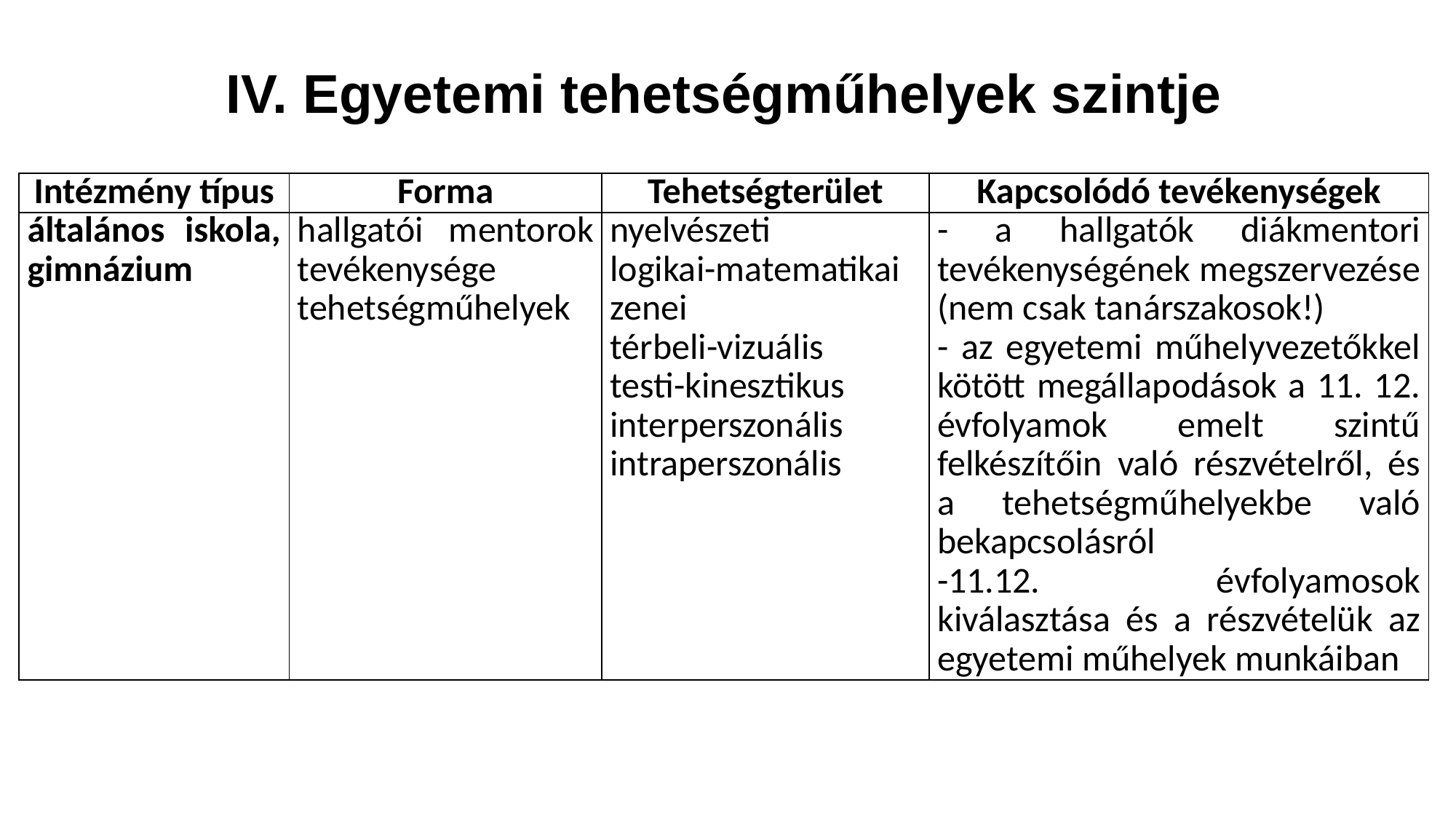

# IV. Egyetemi tehetségműhelyek szintje
| Intézmény típus | Forma | Tehetségterület | Kapcsolódó tevékenységek |
| --- | --- | --- | --- |
| általános iskola, gimnázium | hallgatói mentorok tevékenysége tehetségműhelyek | nyelvészeti logikai-matematikai zenei térbeli-vizuális testi-kinesztikus interperszonális intraperszonális | - a hallgatók diákmentori tevékenységének megszervezése (nem csak tanárszakosok!) - az egyetemi műhelyvezetőkkel kötött megállapodások a 11. 12. évfolyamok emelt szintű felkészítőin való részvételről, és a tehetségműhelyekbe való bekapcsolásról -11.12. évfolyamosok kiválasztása és a részvételük az egyetemi műhelyek munkáiban |